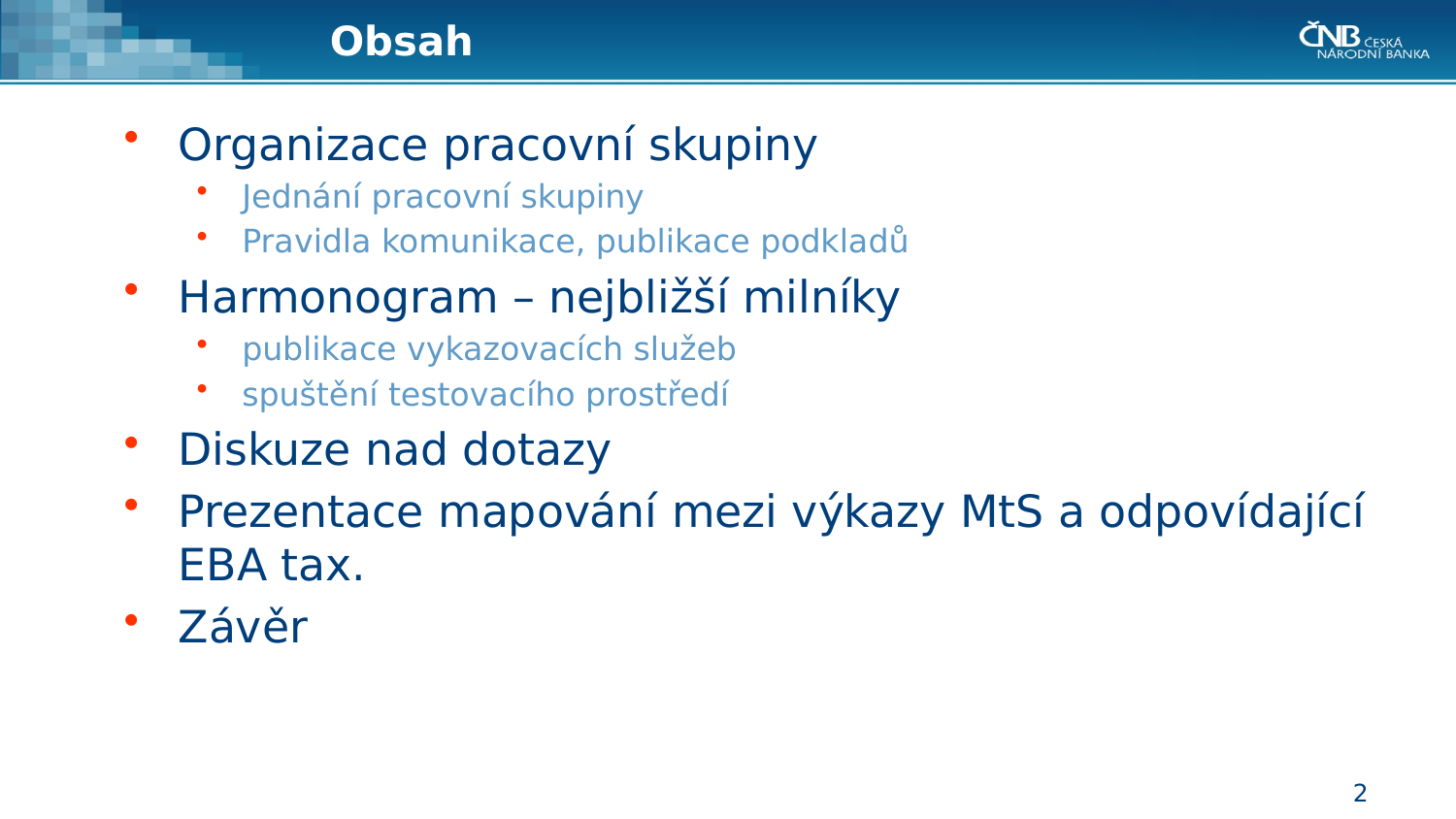

# Obsah
Organizace pracovní skupiny
Jednání pracovní skupiny
Pravidla komunikace, publikace podkladů
Harmonogram – nejbližší milníky
publikace vykazovacích služeb
spuštění testovacího prostředí
Diskuze nad dotazy
Prezentace mapování mezi výkazy MtS a odpovídající EBA tax.
Závěr

2